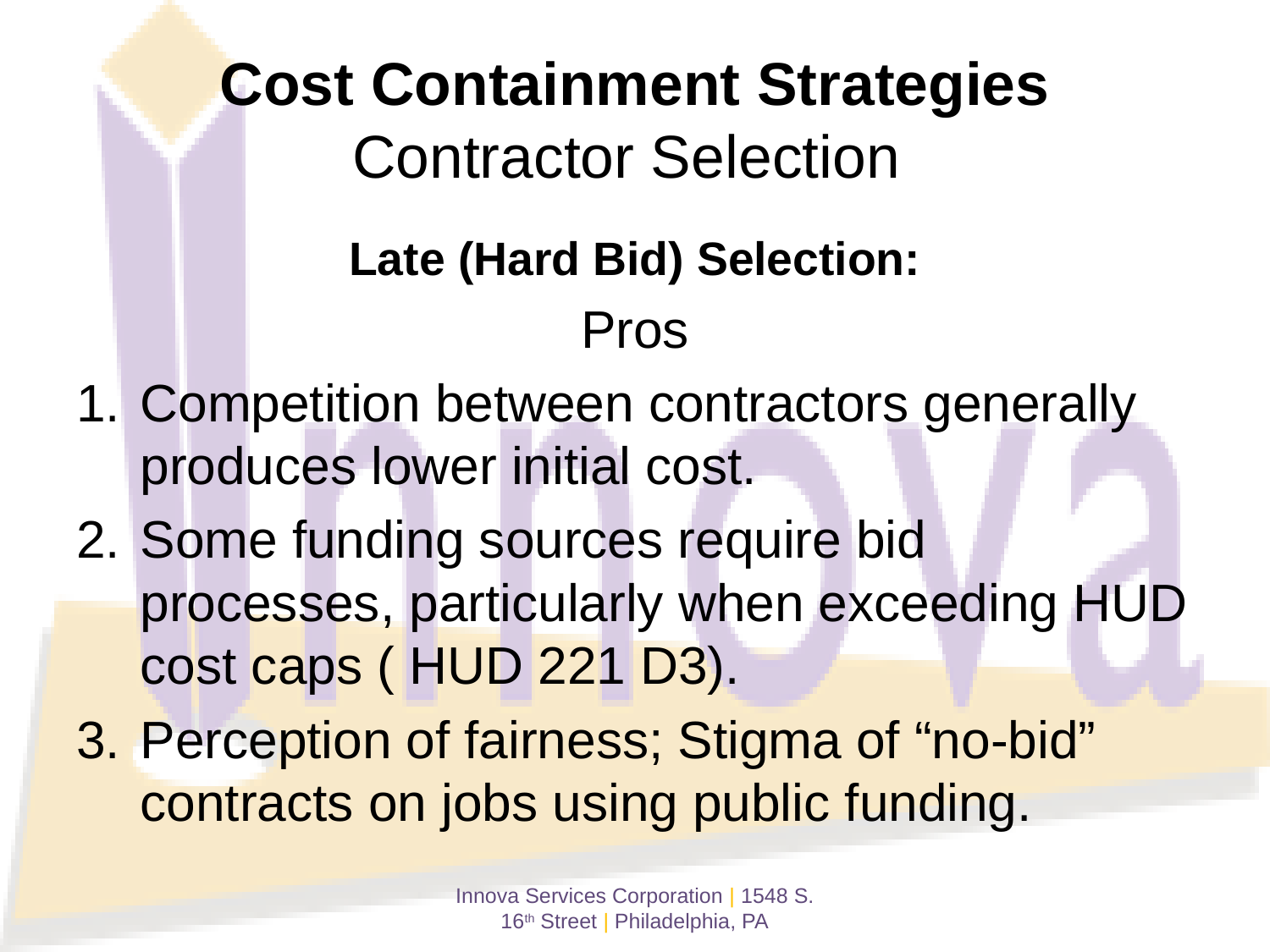

# Cost Containment Strategies Contractor Selection
Late (Hard Bid) Selection:
Pros
Competition between contractors generally produces lower initial cost.
Some funding sources require bid processes, particularly when exceeding HUD cost caps ( HUD 221 D3).
Perception of fairness; Stigma of “no-bid” contracts on jobs using public funding.
Innova Services Corporation | 1548 S. 16th Street | Philadelphia, PA